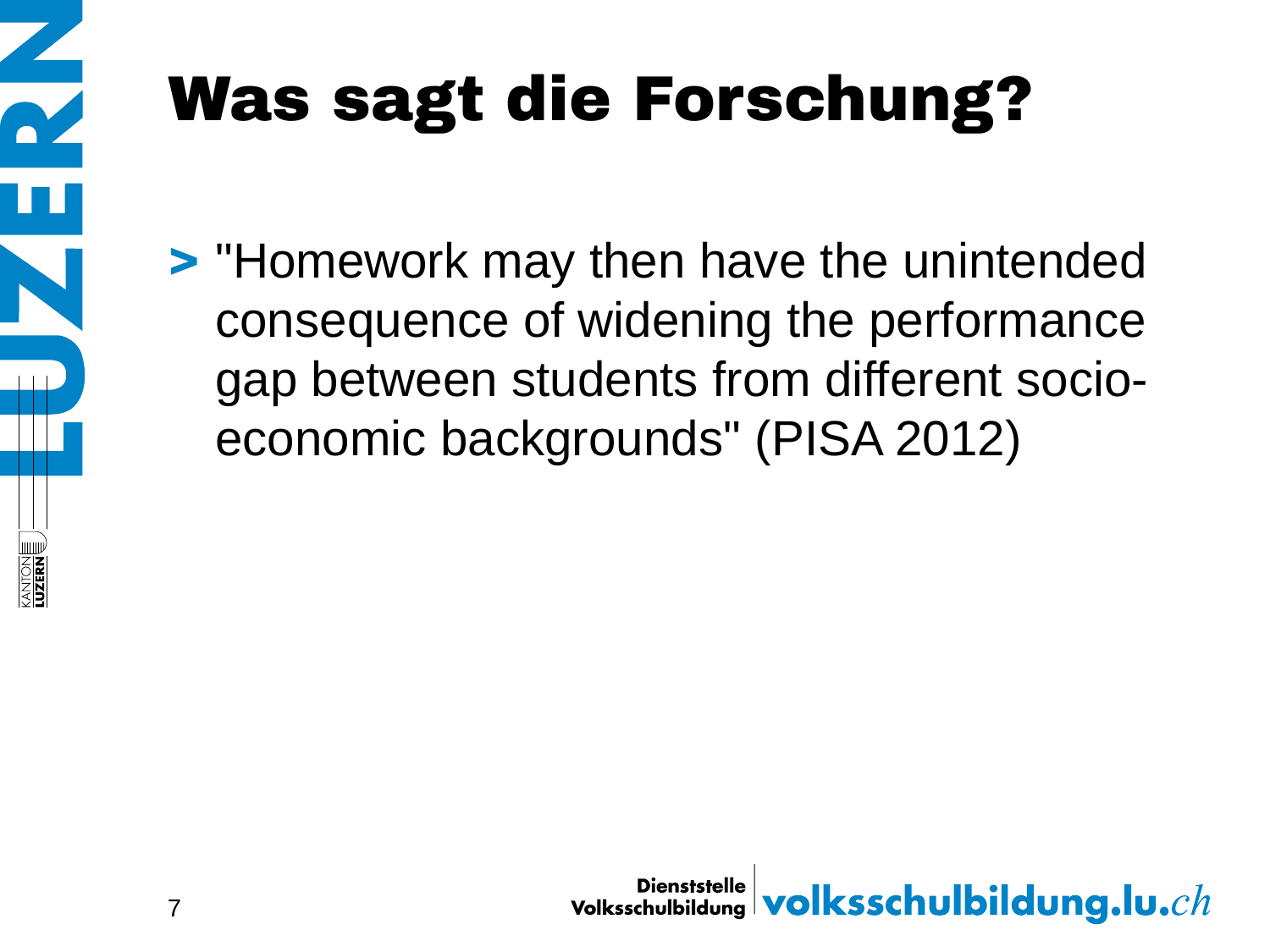

# Was sagt die Forschung?
"Homework may then have the unintended consequence of widening the performance gap between students from different socio-economic backgrounds" (PISA 2012)
7